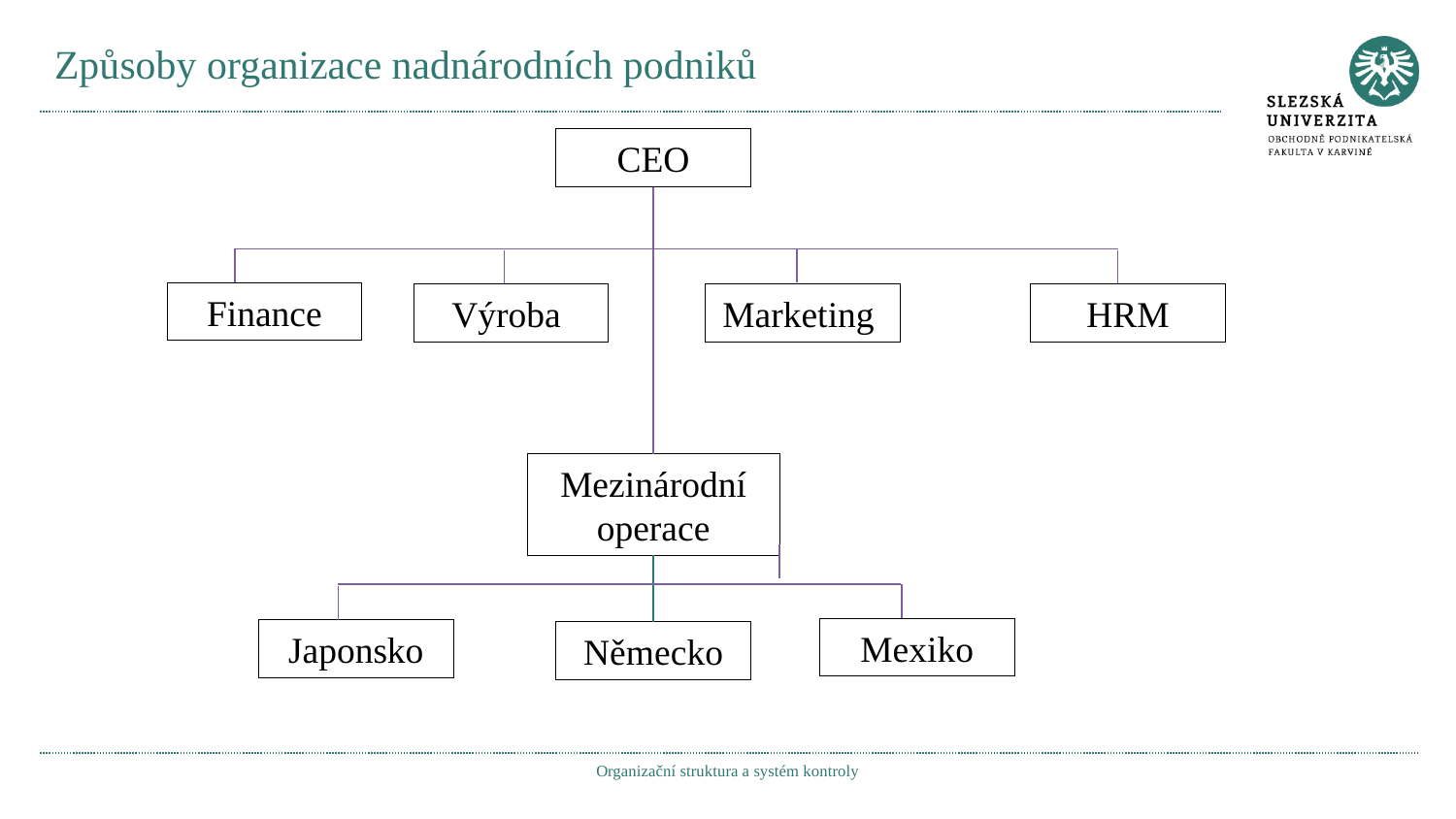

# Způsoby organizace nadnárodních podniků
CEO

Finance
Marketing
HRM
Výroba
Mezinárodní operace
Mexiko
Japonsko
Německo
Organizační struktura a systém kontroly